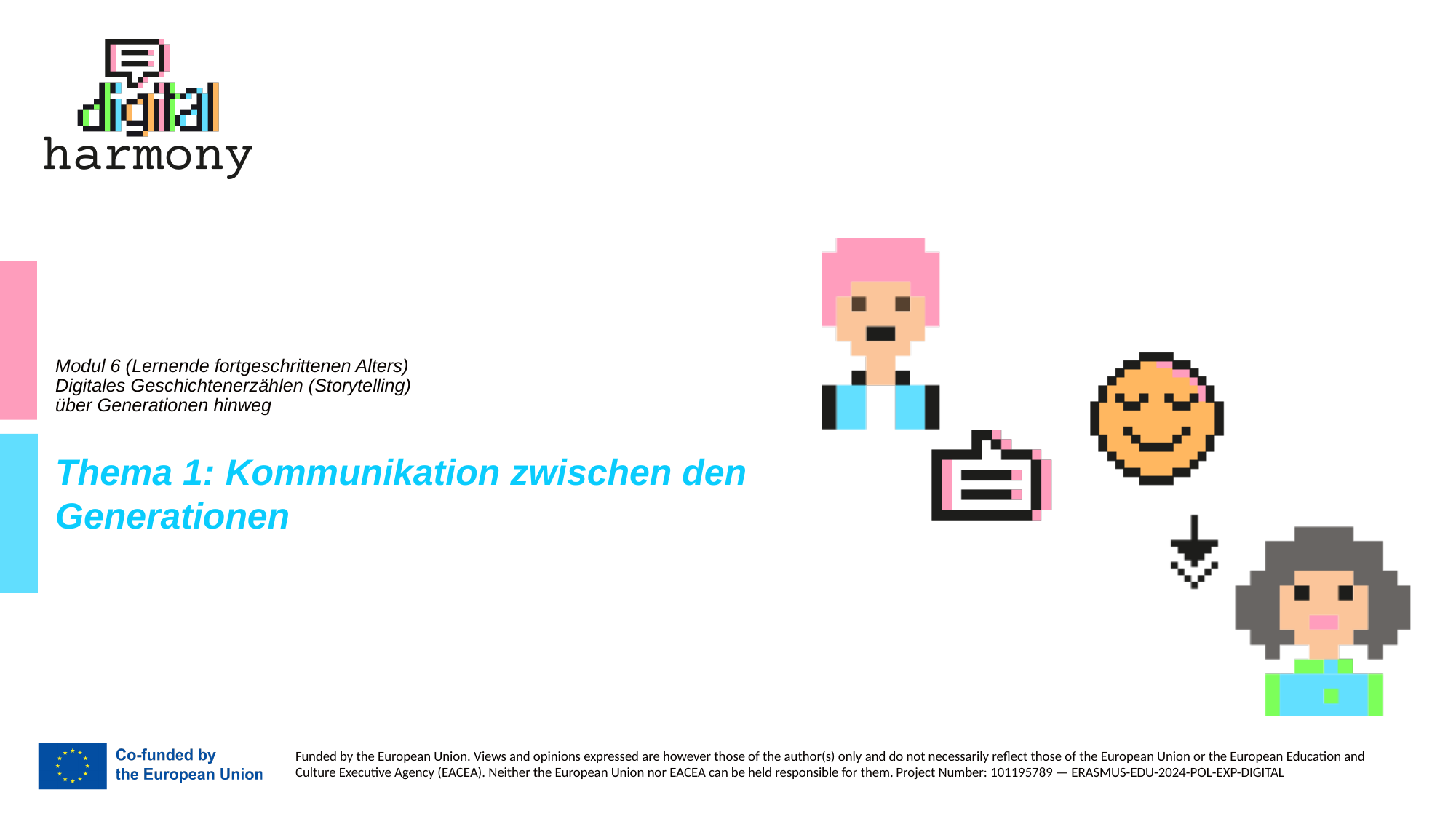

# Modul 6 (Lernende fortgeschrittenen Alters) Digitales Geschichtenerzählen (Storytelling) über Generationen hinweg
Thema 1: Kommunikation zwischen den Generationen